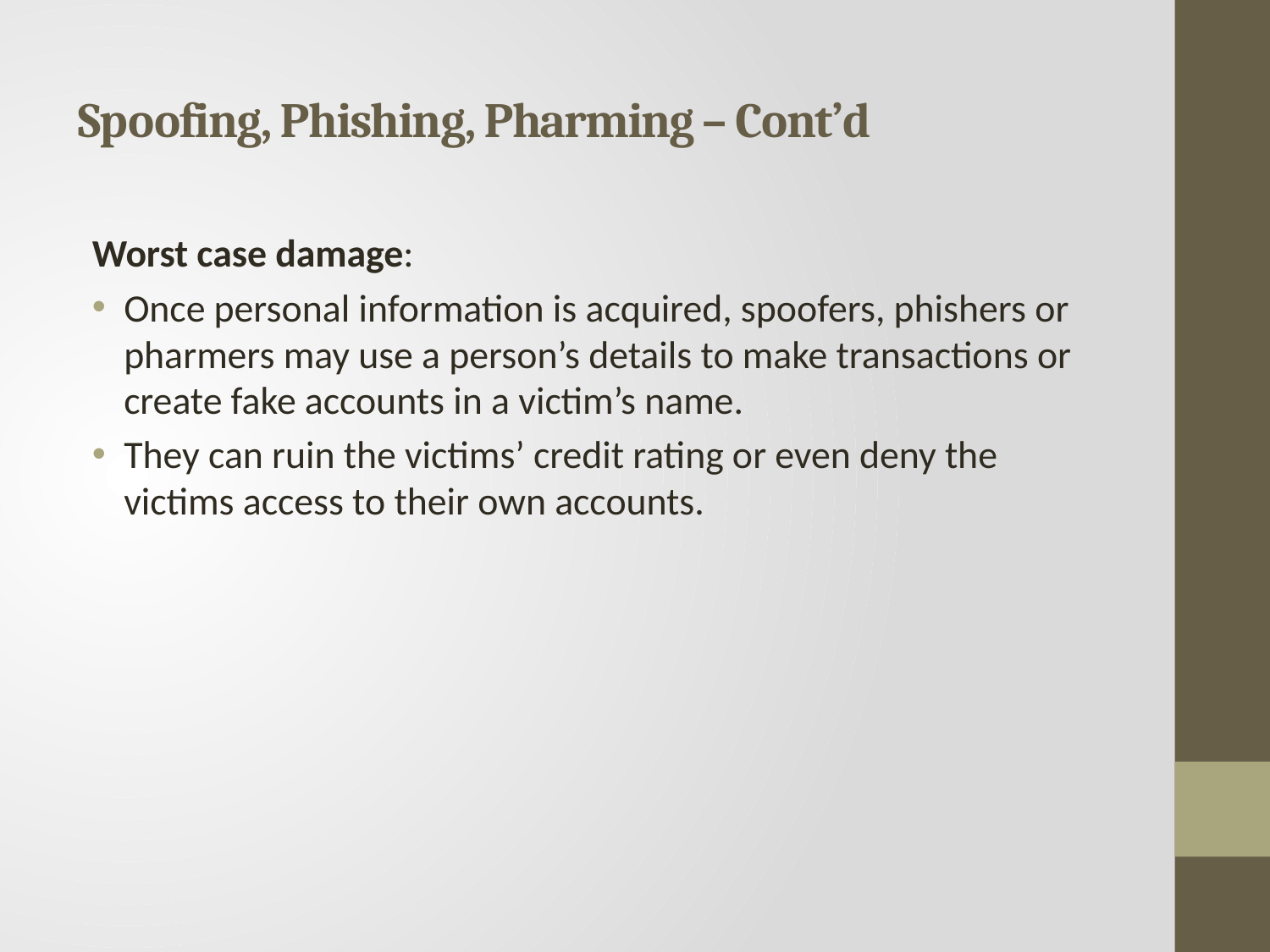

# Spoofing, Phishing, Pharming – Cont’d
Worst case damage:
Once personal information is acquired, spoofers, phishers or pharmers may use a person’s details to make transactions or create fake accounts in a victim’s name.
They can ruin the victims’ credit rating or even deny the victims access to their own accounts.